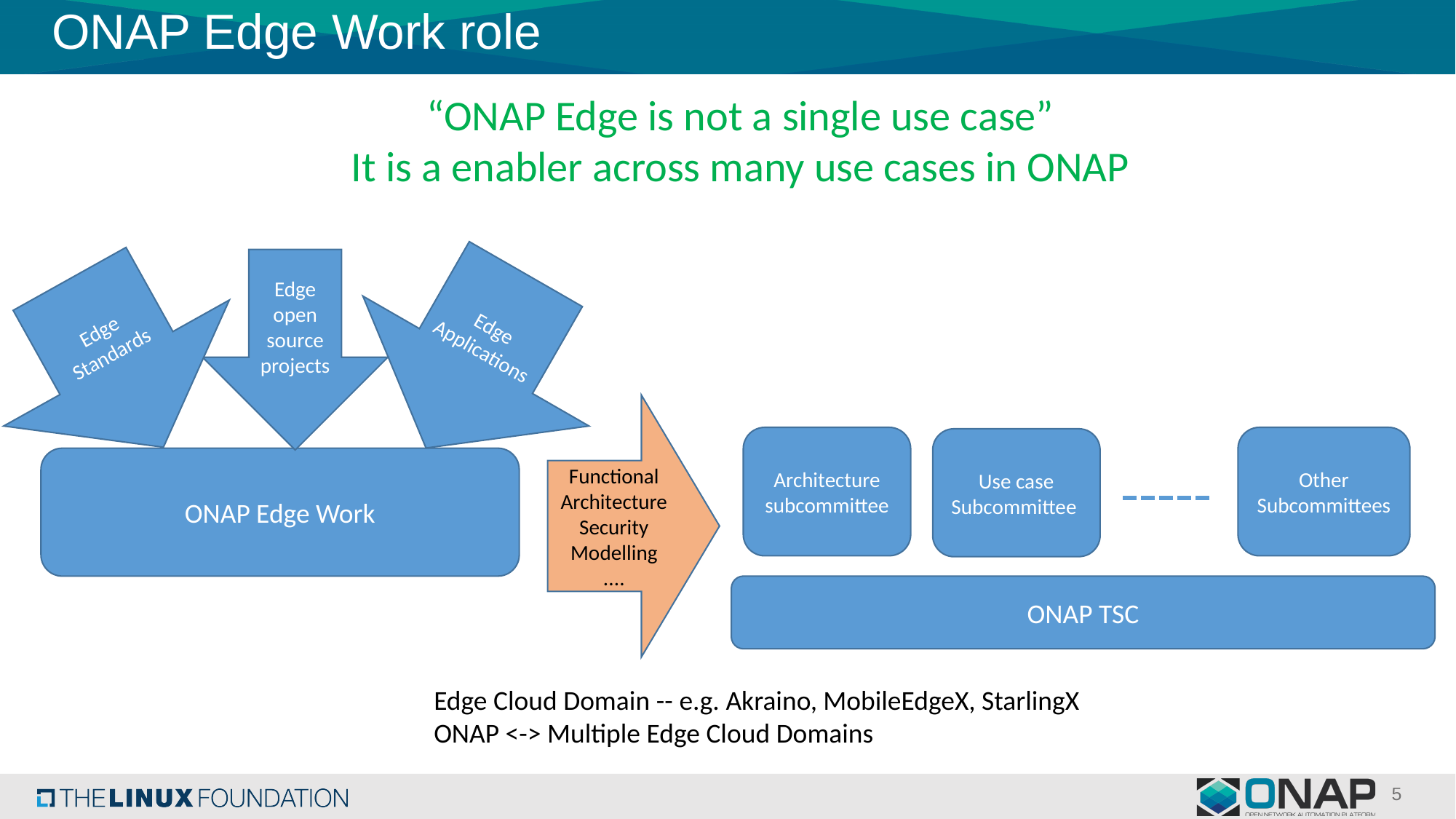

# ONAP Edge Work role
“ONAP Edge is not a single use case”
It is a enabler across many use cases in ONAP
Edge open source projects
Edge Applications
Edge Standards
Functional
Architecture
Security
Modelling
....
Other Subcommittees
Architecture subcommittee
Use case Subcommittee
ONAP Edge Work
ONAP TSC
Edge Cloud Domain -- e.g. Akraino, MobileEdgeX, StarlingX
ONAP <-> Multiple Edge Cloud Domains
5